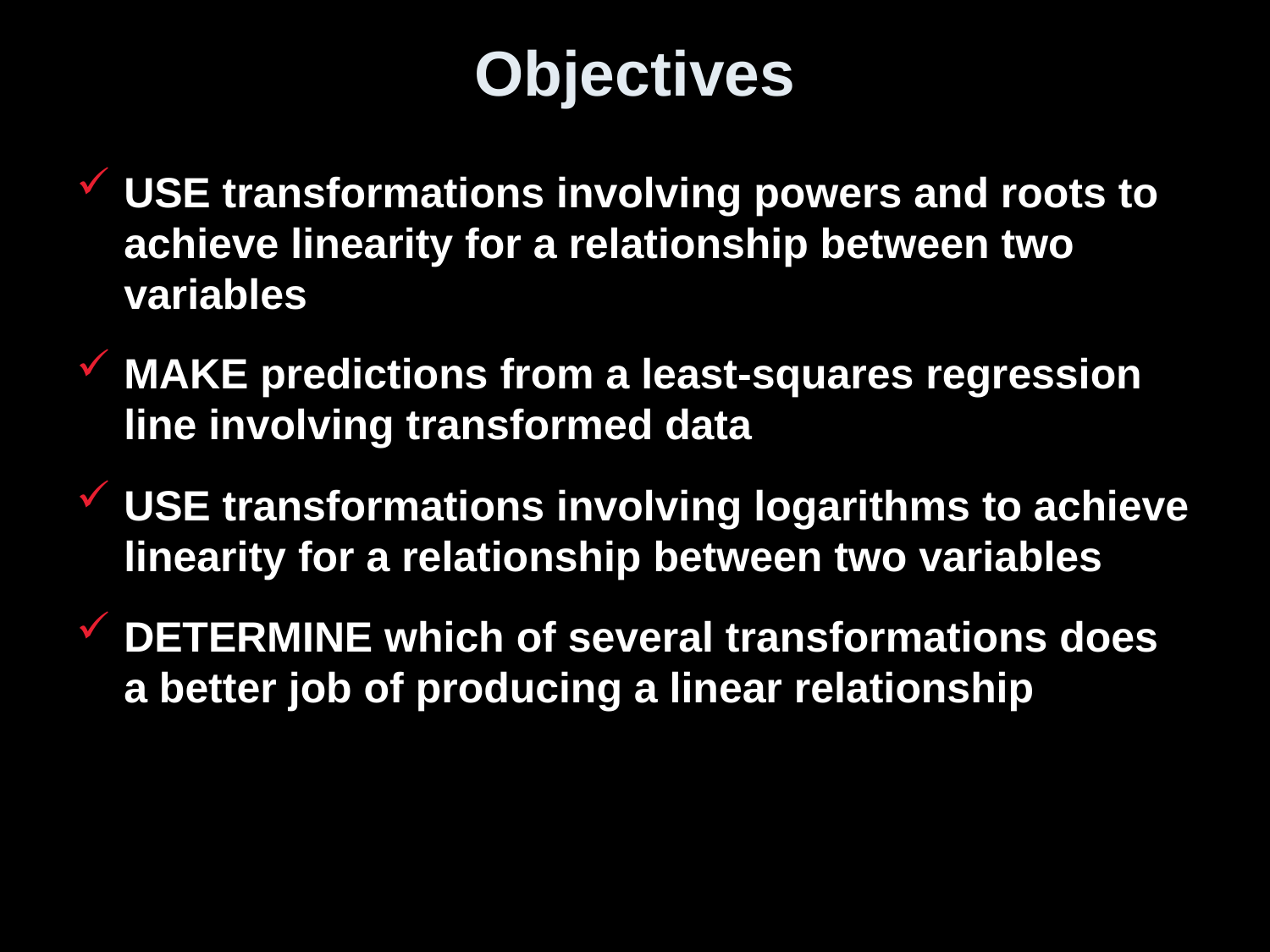

# Objectives
USE transformations involving powers and roots to achieve linearity for a relationship between two variables
MAKE predictions from a least-squares regression line involving transformed data
USE transformations involving logarithms to achieve linearity for a relationship between two variables
DETERMINE which of several transformations does a better job of producing a linear relationship